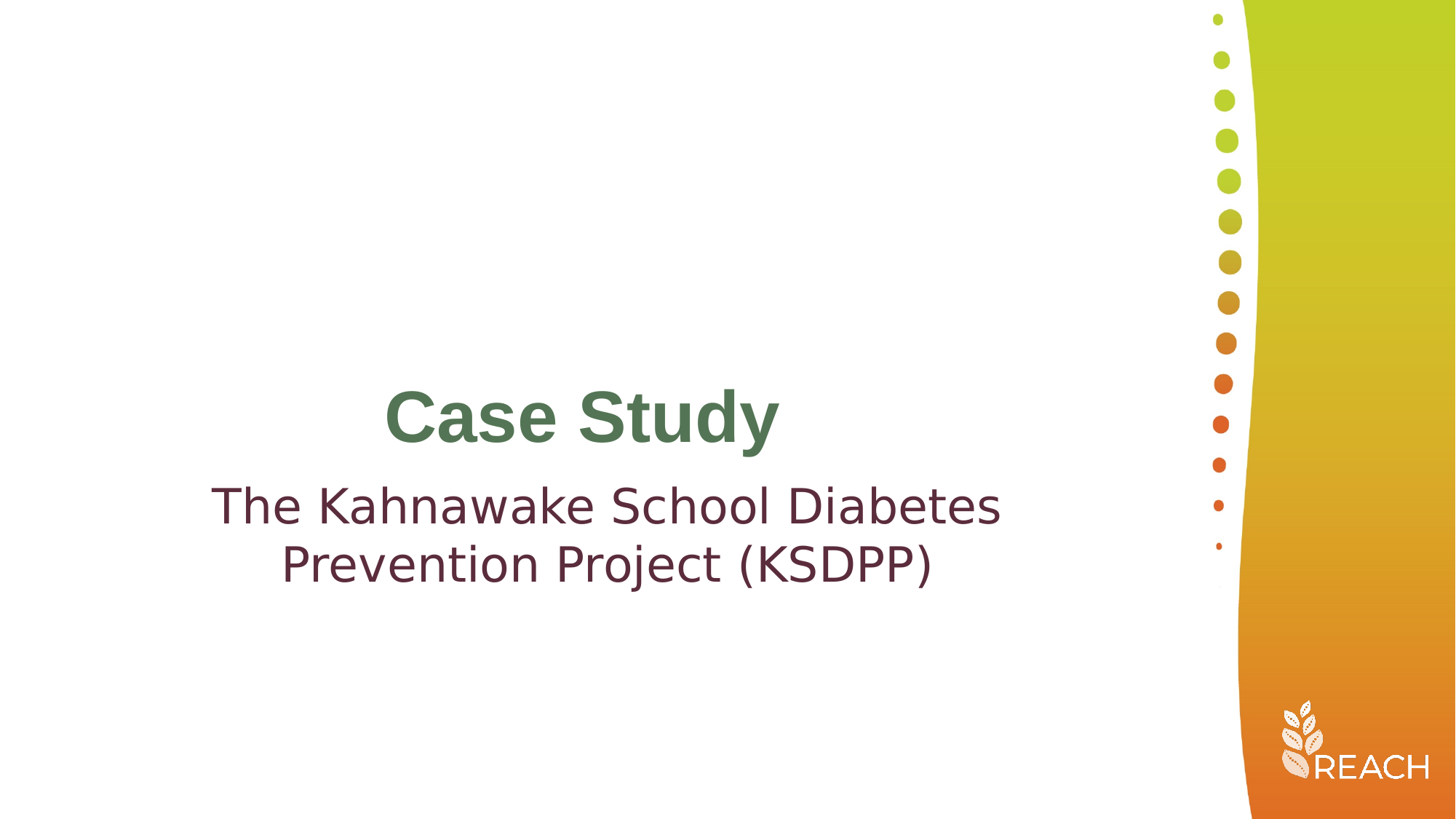

Case Study
The Kahnawake School Diabetes Prevention Project (KSDPP)